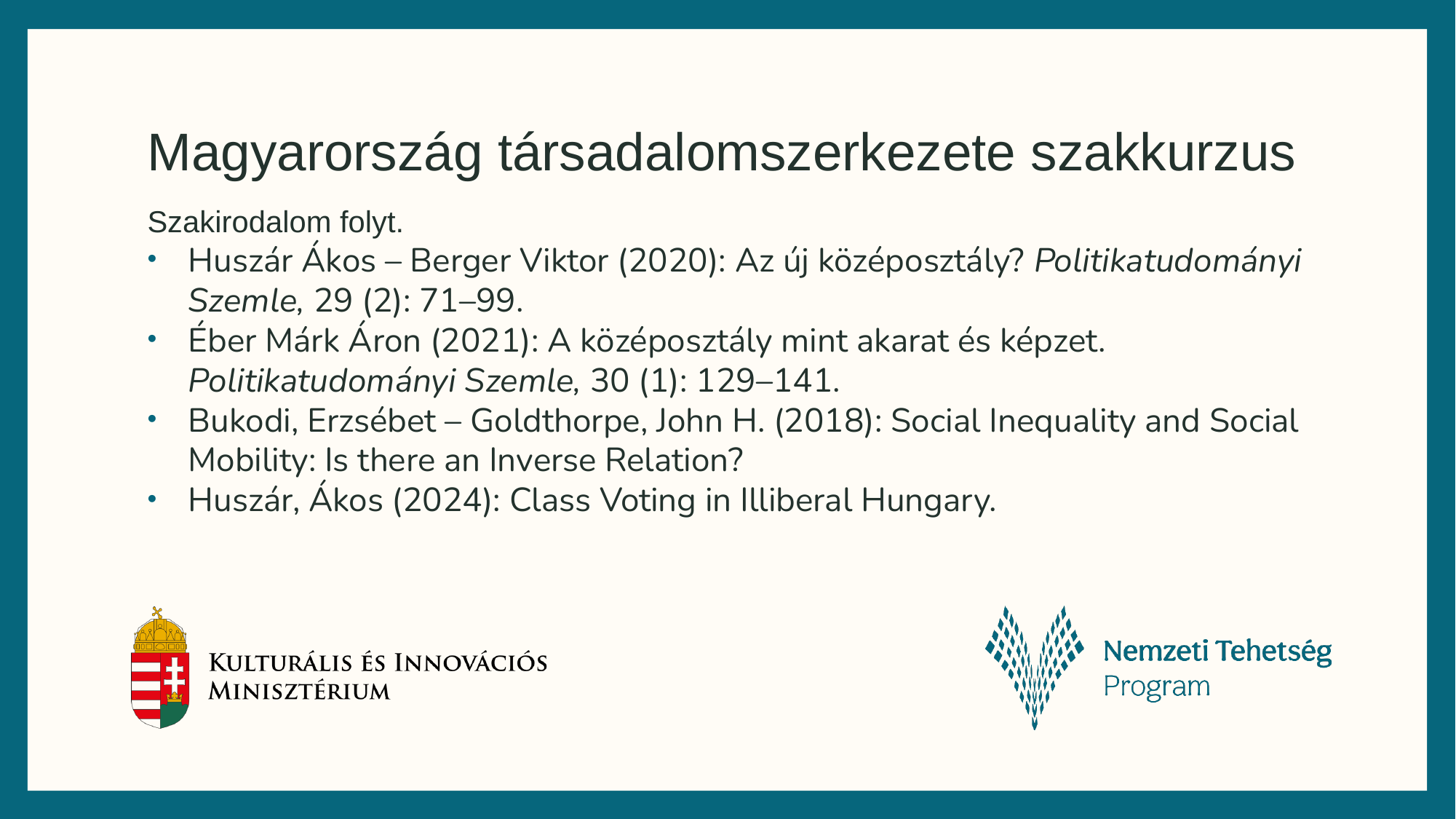

# Magyarország társadalomszerkezete szakkurzus
Szakirodalom folyt.
Huszár Ákos – Berger Viktor (2020): Az új középosztály? Politikatudományi Szemle, 29 (2): 71–99.
Éber Márk Áron (2021): A középosztály mint akarat és képzet. Politikatudományi Szemle, 30 (1): 129–141.
Bukodi, Erzsébet – Goldthorpe, John H. (2018): Social Inequality and Social Mobility: Is there an Inverse Relation?
Huszár, Ákos (2024): Class Voting in Illiberal Hungary.